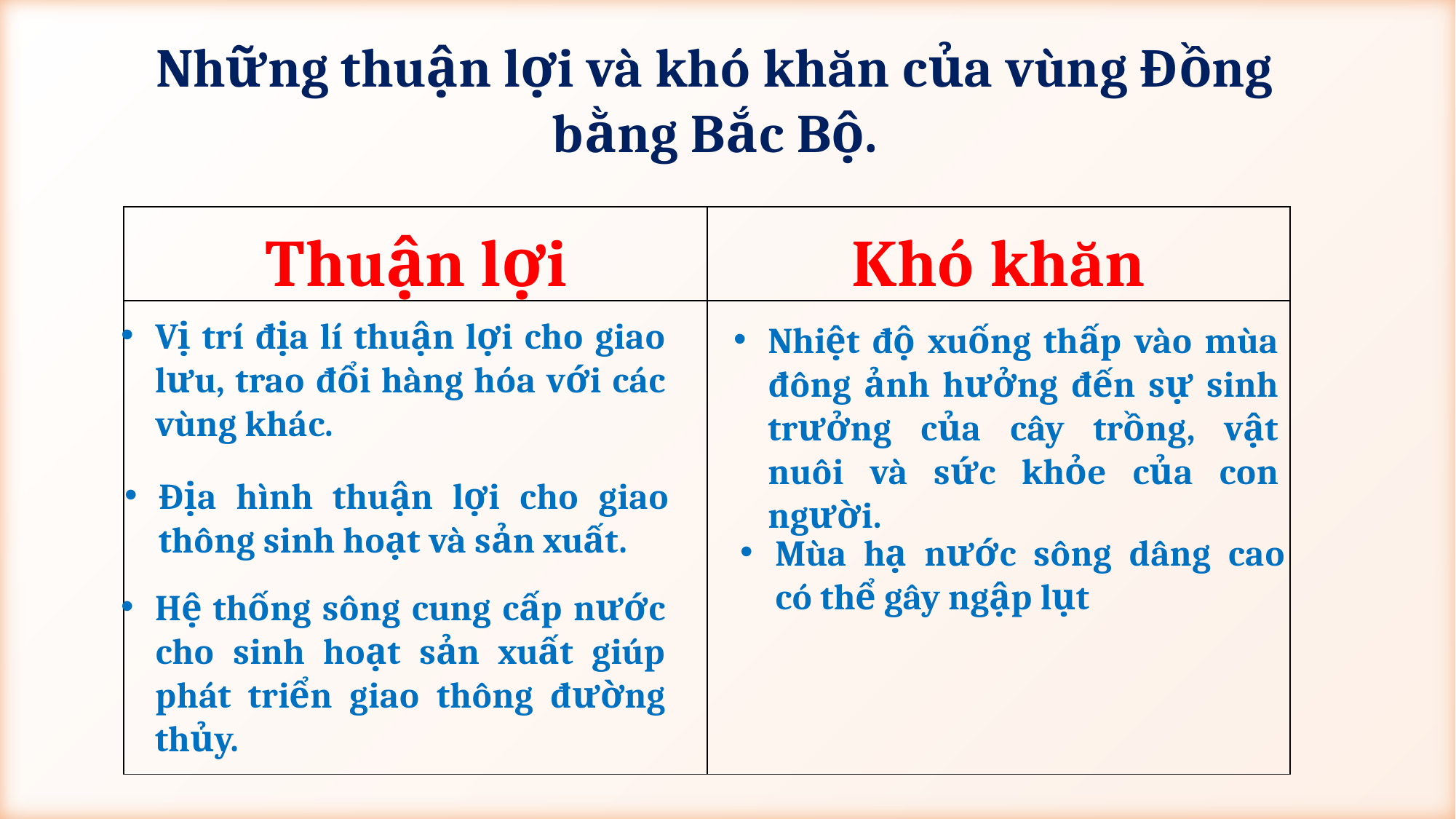

Những thuận lợi và khó khăn của vùng Đồng bằng Bắc Bộ.
| Thuận lợi | Khó khăn |
| --- | --- |
|  |  |
Vị trí địa lí thuận lợi cho giao lưu, trao đổi hàng hóa với các vùng khác.
Nhiệt độ xuống thấp vào mùa đông ảnh hưởng đến sự sinh trưởng của cây trồng, vật nuôi và sức khỏe của con người.
Địa hình thuận lợi cho giao thông sinh hoạt và sản xuất.
Mùa hạ nước sông dâng cao có thể gây ngập lụt
Hệ thống sông cung cấp nước cho sinh hoạt sản xuất giúp phát triển giao thông đường thủy.